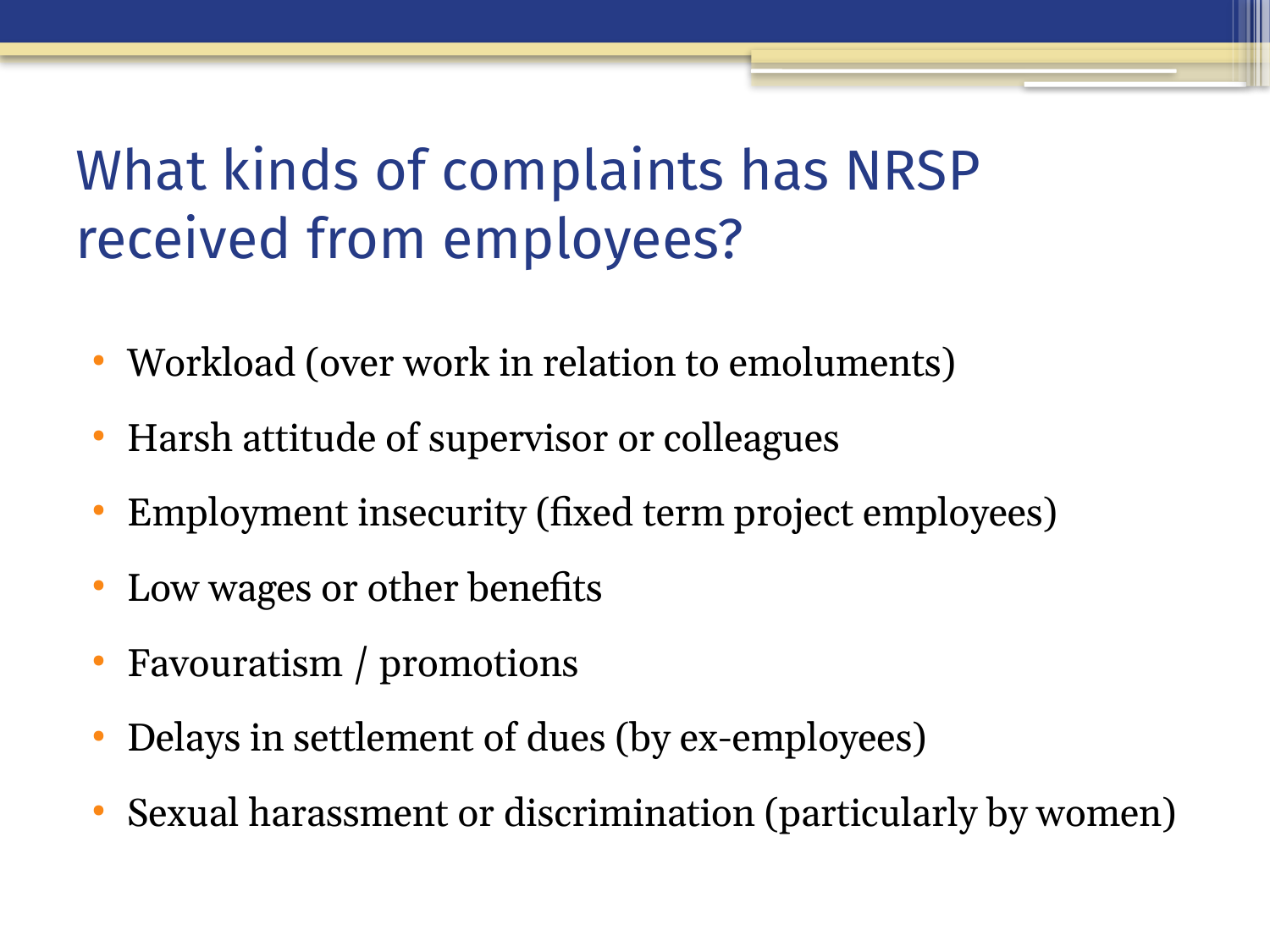

# What kinds of complaints has NRSP received from employees?
Workload (over work in relation to emoluments)
Harsh attitude of supervisor or colleagues
Employment insecurity (fixed term project employees)
Low wages or other benefits
Favouratism / promotions
Delays in settlement of dues (by ex-employees)
Sexual harassment or discrimination (particularly by women)